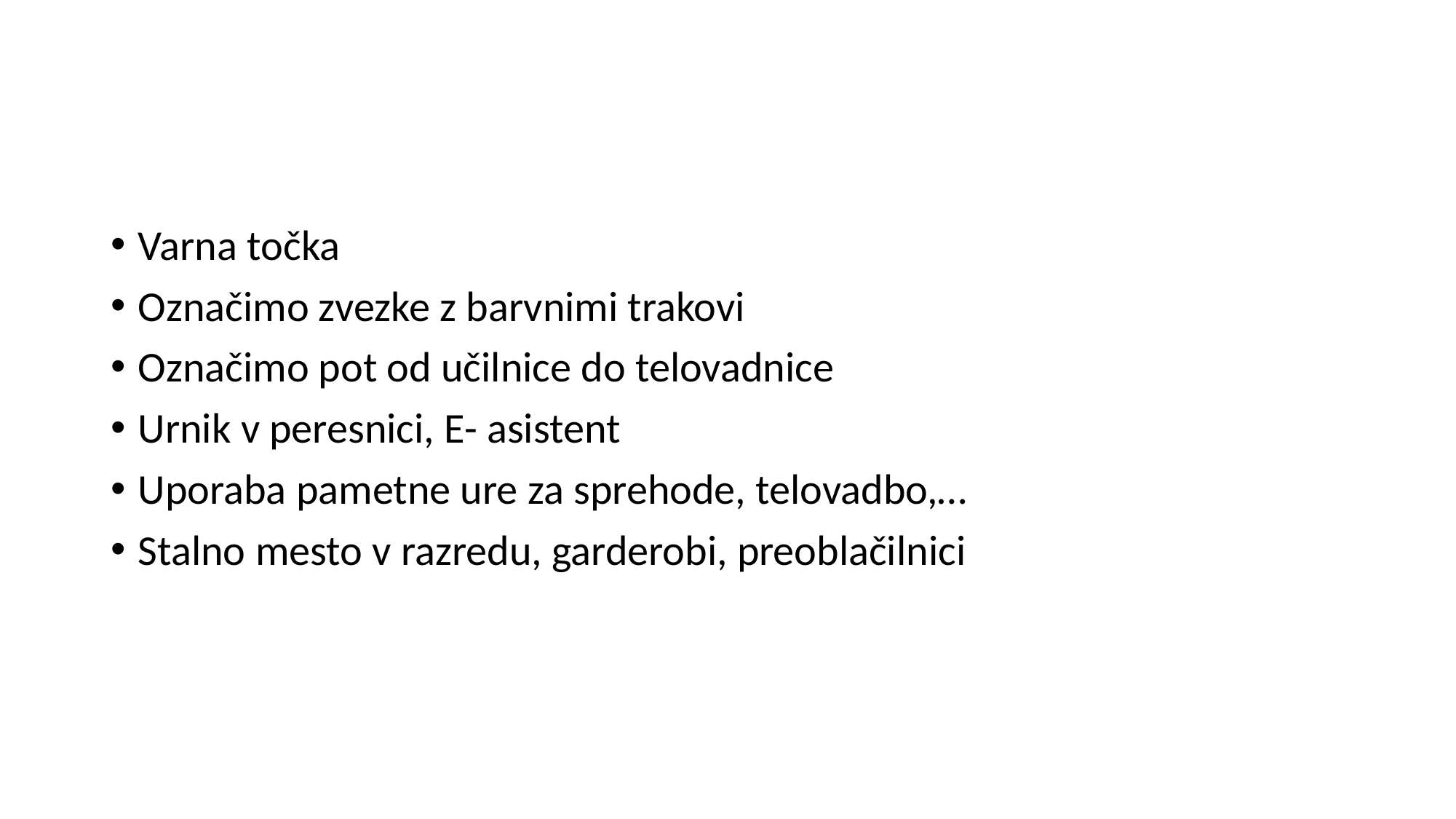

#
Varna točka
Označimo zvezke z barvnimi trakovi
Označimo pot od učilnice do telovadnice
Urnik v peresnici, E- asistent
Uporaba pametne ure za sprehode, telovadbo,…
Stalno mesto v razredu, garderobi, preoblačilnici